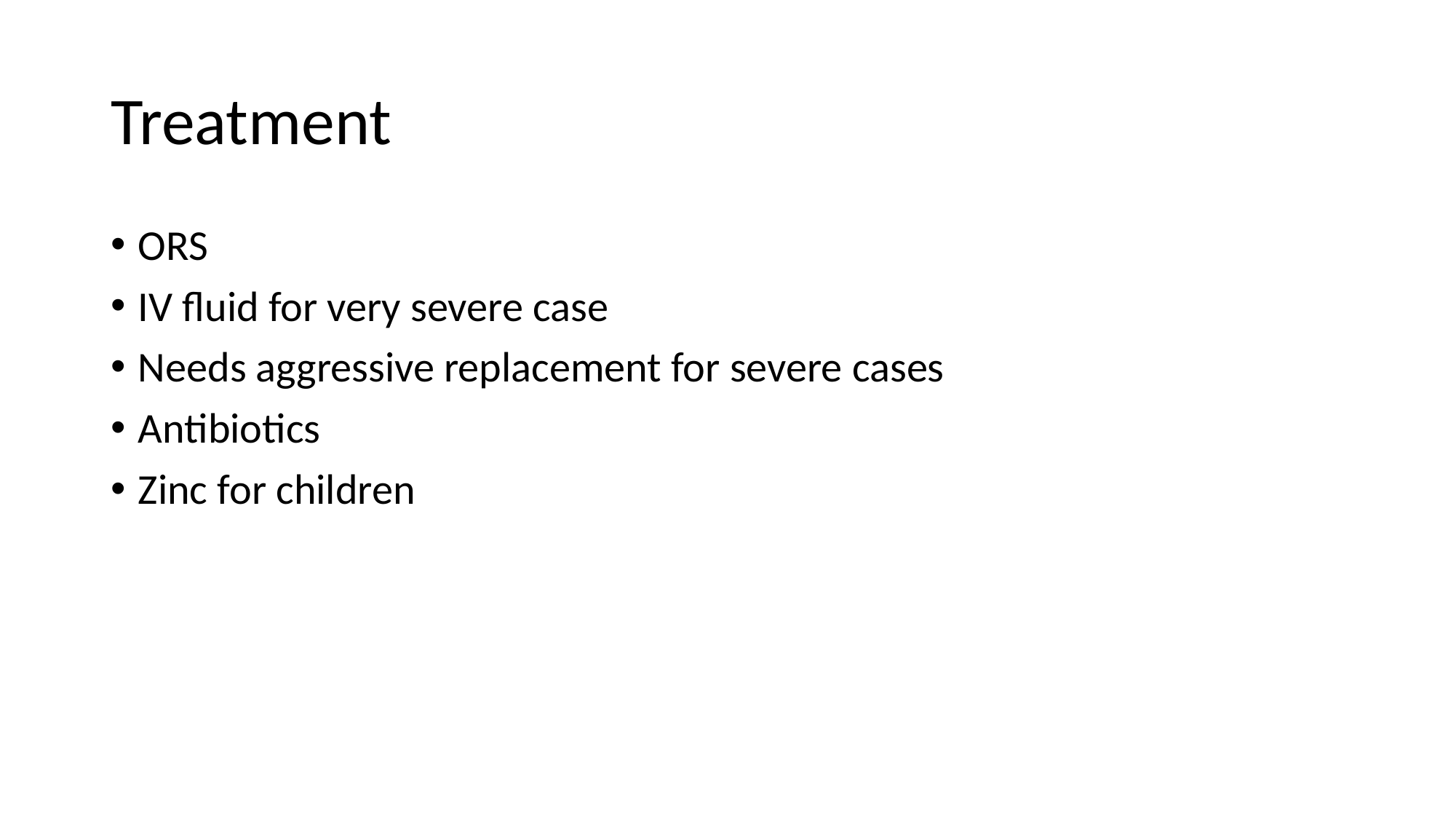

# Treatment
ORS
IV fluid for very severe case
Needs aggressive replacement for severe cases
Antibiotics
Zinc for children